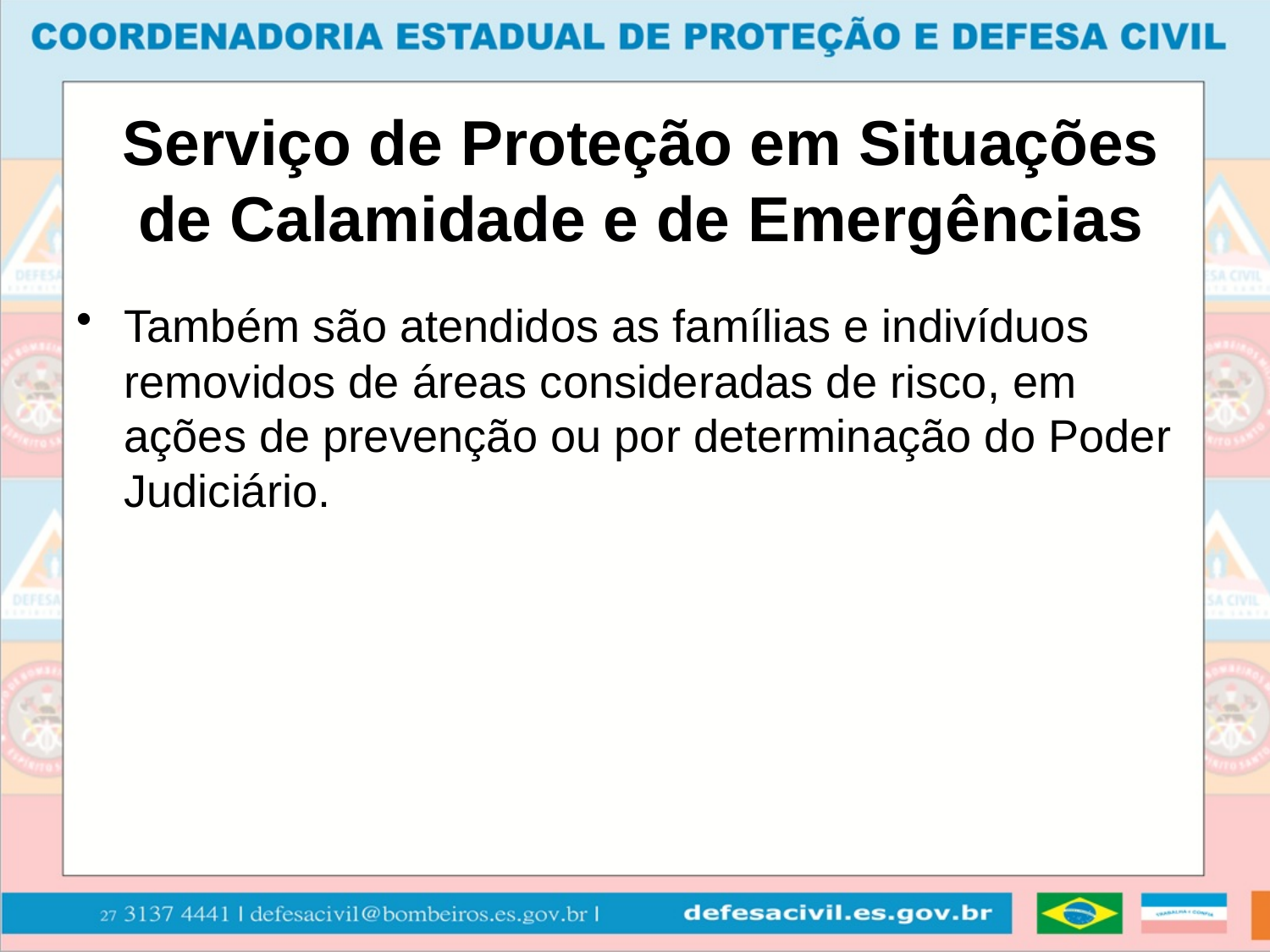

# Serviço de Proteção em Situações de Calamidade e de Emergências

Também são atendidos as famílias e indivíduos removidos de áreas consideradas de risco, em ações de prevenção ou por determinação do Poder Judiciário.